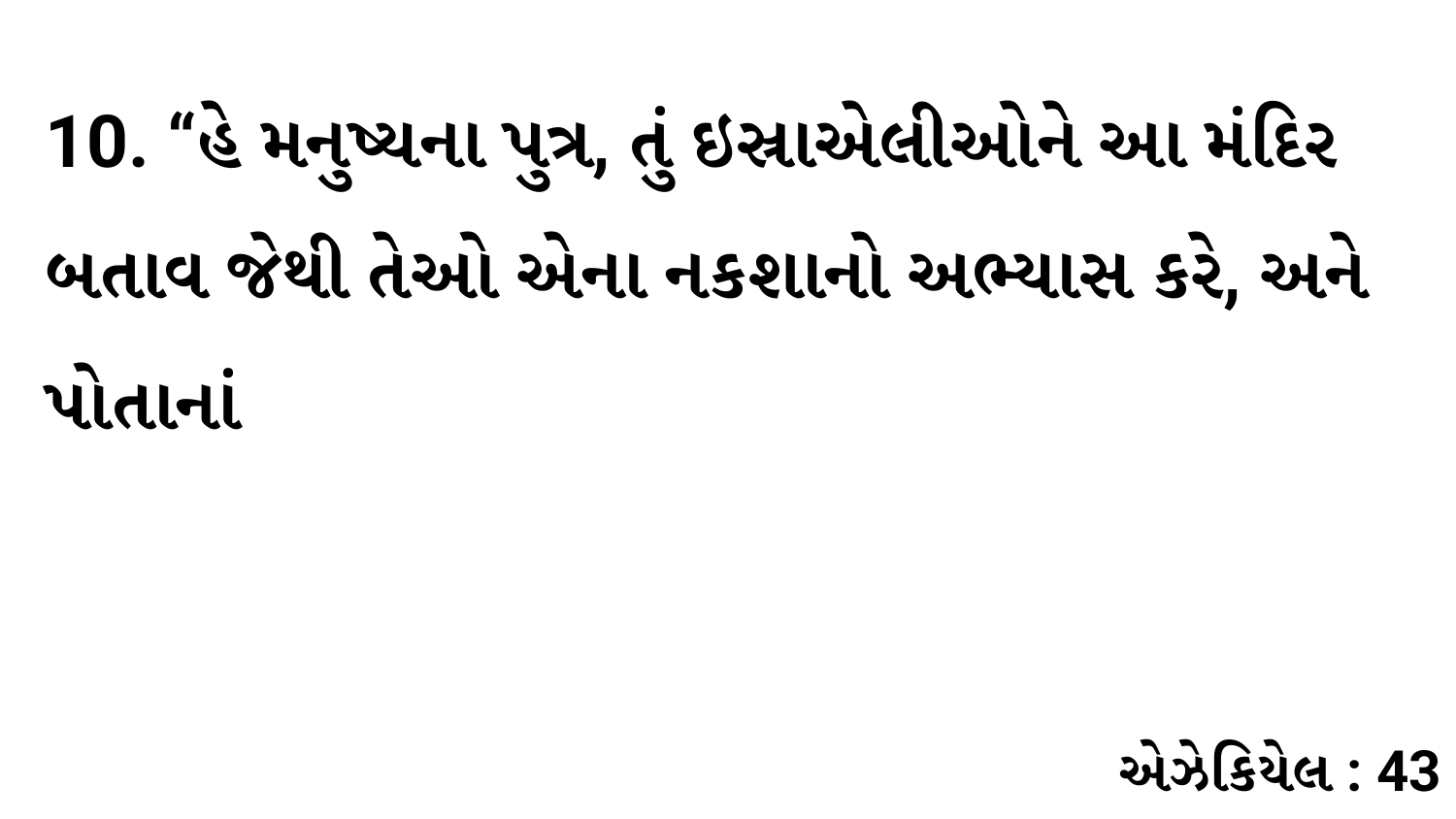

10. “હે મનુષ્યના પુત્ર, તું ઇસ્રાએલીઓને આ મંદિર બતાવ જેથી તેઓ એના નકશાનો અભ્યાસ કરે, અને પોતાનાં
એઝેકિયેલ : 43